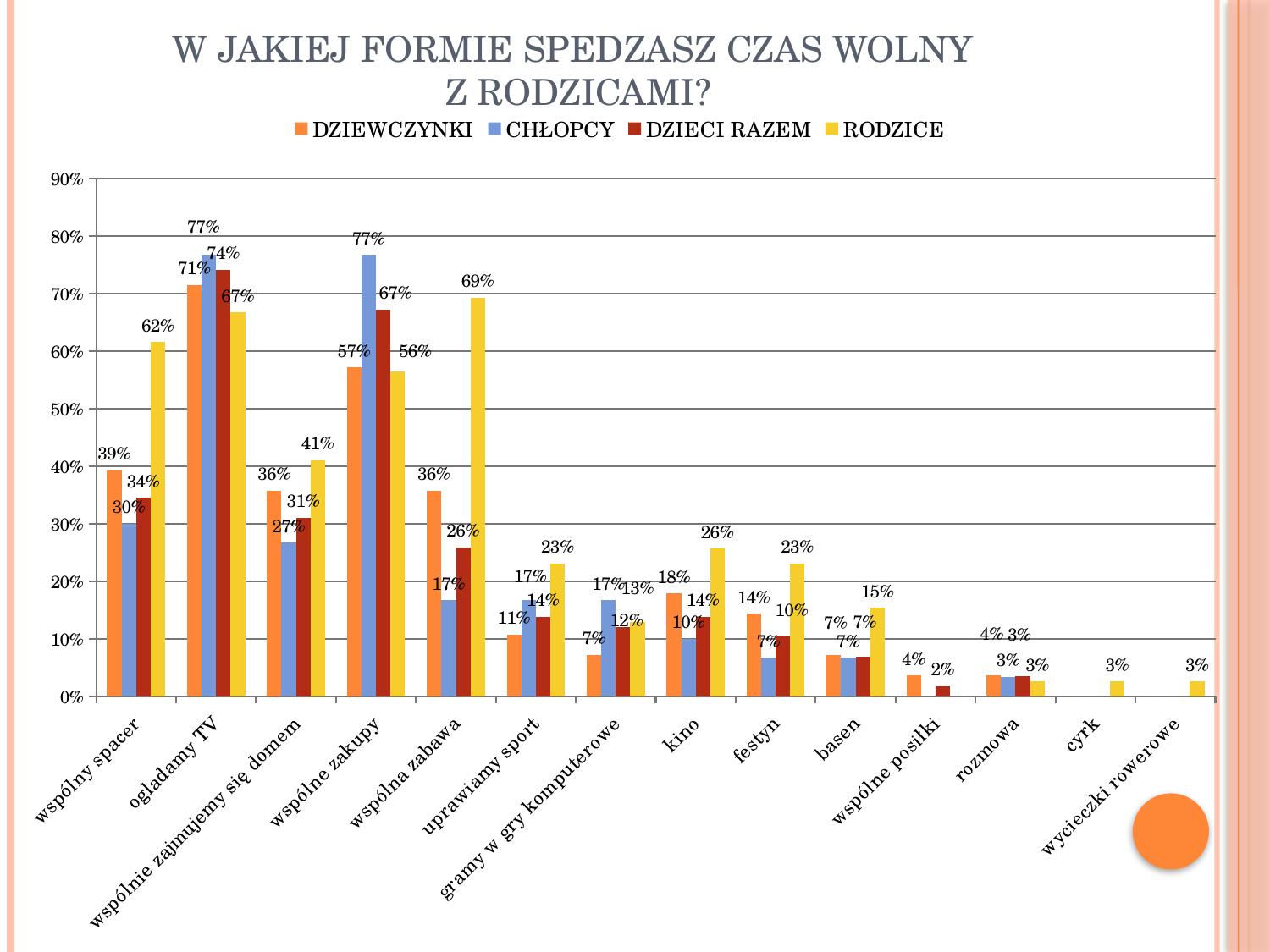

# W JAKIEJ FORMIE SPEDZASZ CZAS WOLNY Z RODZICAMI?

### Chart

| Category | DZIEWCZYNKI | CHŁOPCY | DZIECI RAZEM | RODZICE |
|---|---|---|---|---|
| wspólny spacer | 0.39285714285714285 | 0.3 | 0.3448275862068966 | 0.6153846153846154 |
| ogladamy TV | 0.7142857142857142 | 0.7666666666666666 | 0.7413793103448276 | 0.6666666666666666 |
| wspólnie zajmujemy się domem | 0.3571428571428571 | 0.26666666666666666 | 0.3103448275862069 | 0.41025641025641024 |
| wspólne zakupy | 0.5714285714285714 | 0.7666666666666666 | 0.6724137931034483 | 0.5641025641025641 |
| wspólna zabawa | 0.3571428571428571 | 0.16666666666666666 | 0.25862068965517243 | 0.6923076923076923 |
| uprawiamy sport | 0.10714285714285714 | 0.16666666666666666 | 0.13793103448275862 | 0.23076923076923075 |
| gramy w gry komputerowe | 0.07142857142857142 | 0.16666666666666666 | 0.12068965517241378 | 0.1282051282051282 |
| kino | 0.17857142857142855 | 0.1 | 0.13793103448275862 | 0.2564102564102564 |
| festyn | 0.14285714285714285 | 0.06666666666666667 | 0.10344827586206896 | 0.23076923076923075 |
| basen | 0.07142857142857142 | 0.06666666666666667 | 0.06896551724137931 | 0.15384615384615385 |
| wspólne posiłki | 0.03571428571428571 | 0.0 | 0.017241379310344827 | 0.0 |
| rozmowa | 0.03571428571428571 | 0.03333333333333333 | 0.034482758620689655 | 0.02564102564102564 |
| cyrk | 0.0 | 0.0 | 0.0 | 0.02564102564102564 |
| wycieczki rowerowe | 0.0 | 0.0 | 0.0 | 0.02564102564102564 |